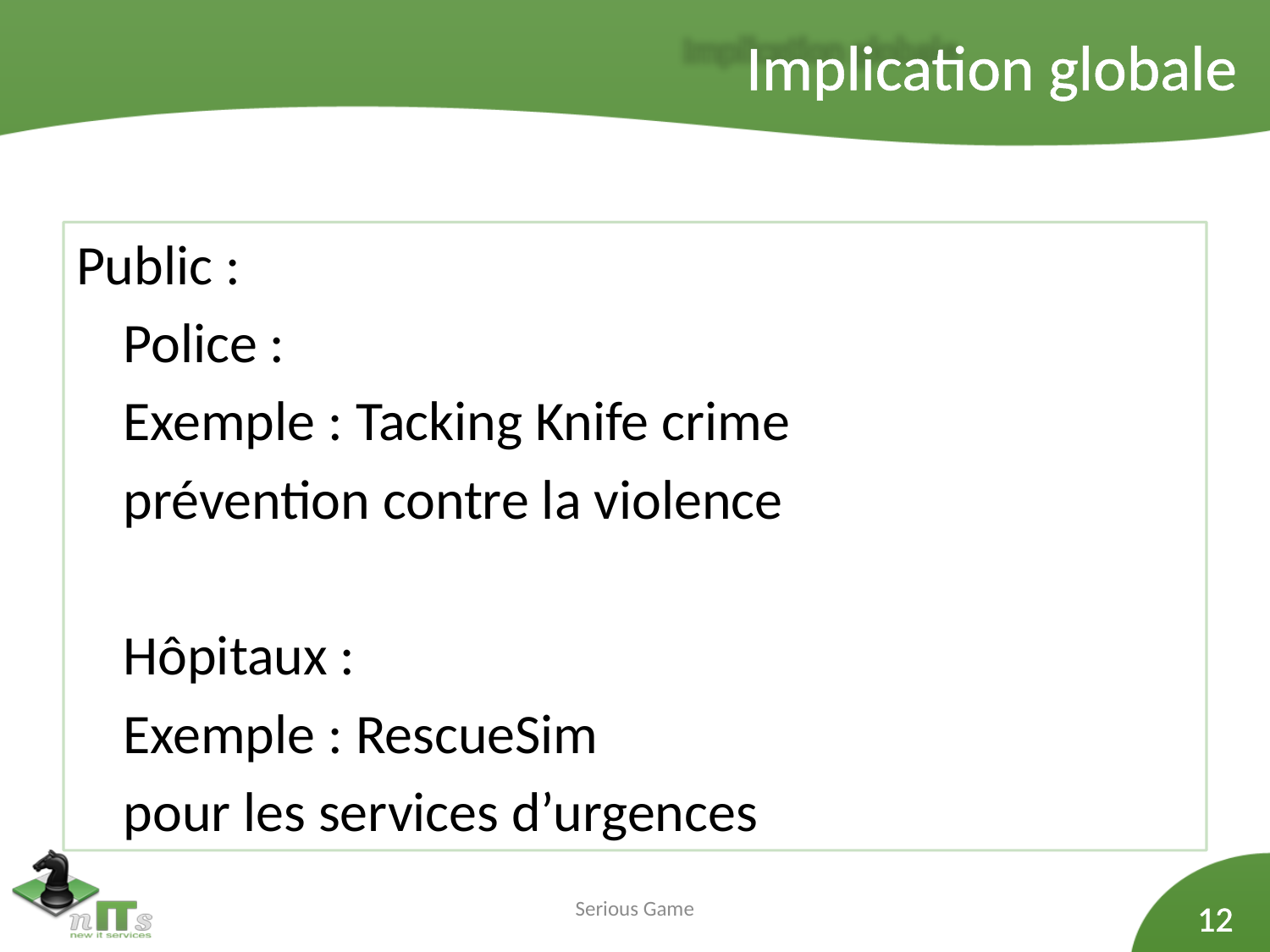

Implication globale
Public :
		Police :
			Exemple : Tacking Knife crime
			prévention contre la violence

		Hôpitaux :
			Exemple : RescueSim
			pour les services d’urgences
Serious Game
12